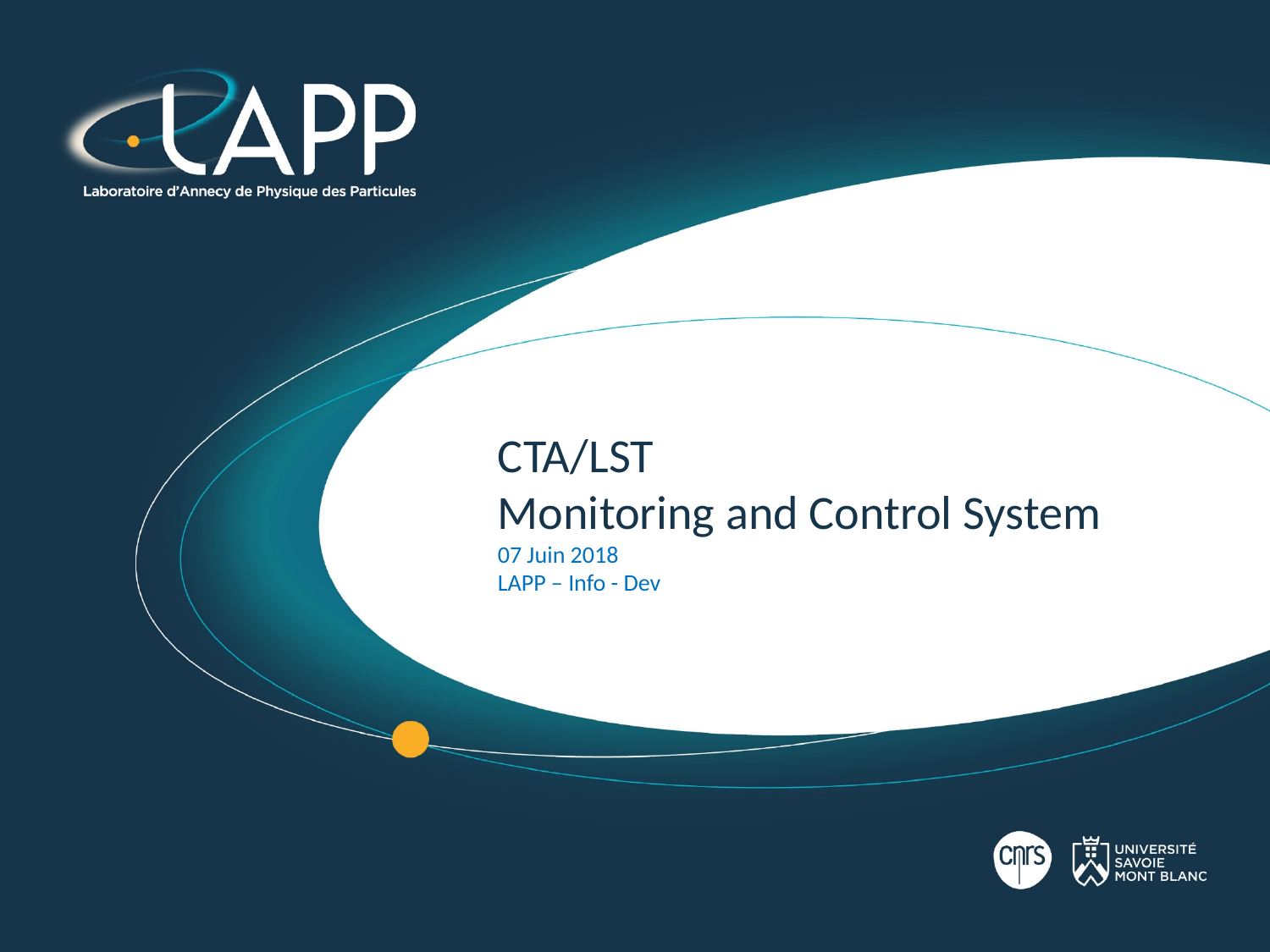

# CTA/LST Monitoring and Control System 07 Juin 2018 LAPP – Info - Dev